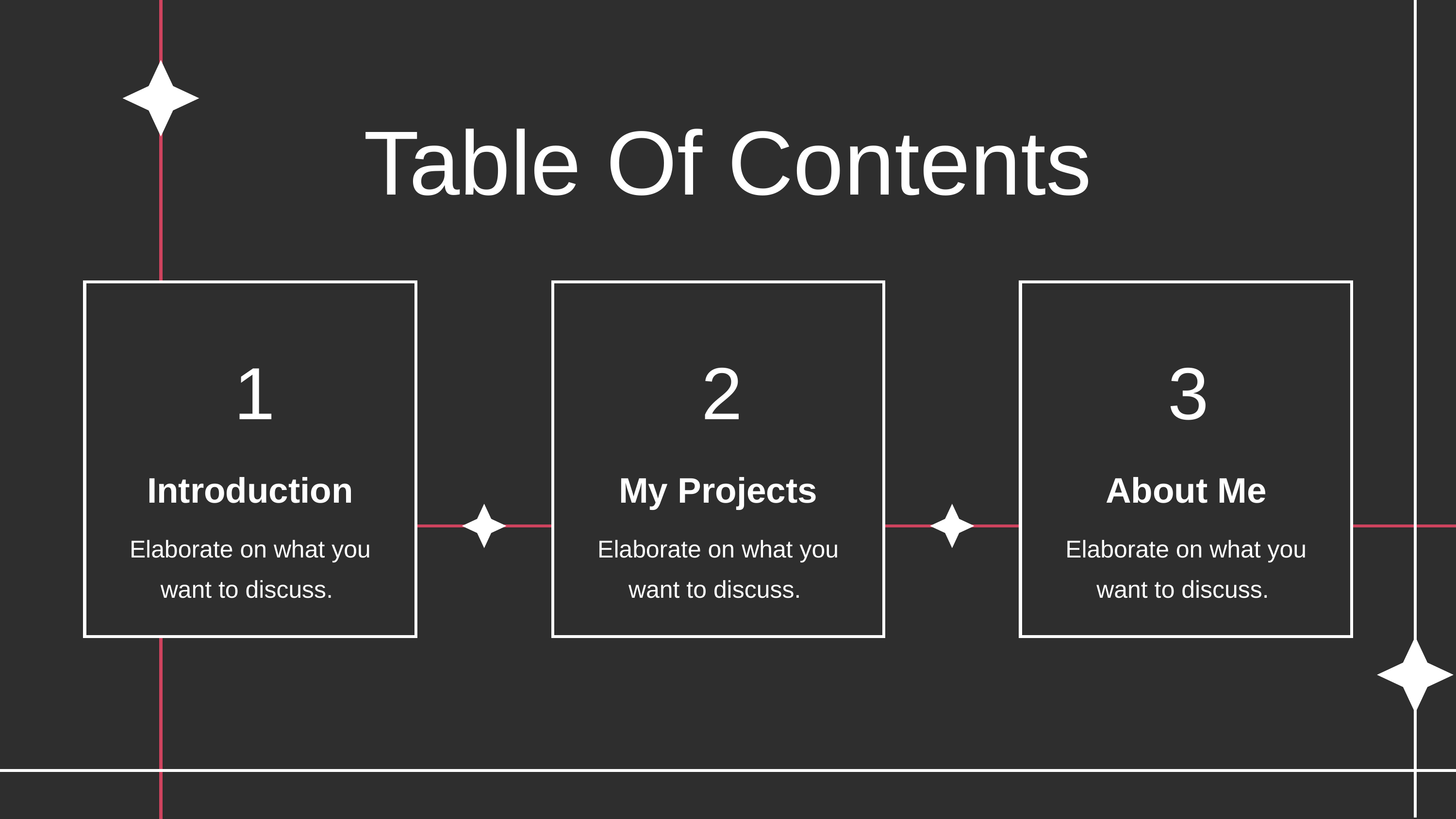

Table Of Contents

1
2
3
Introduction
My Projects
About Me

Elaborate on what you want to discuss.
Elaborate on what you want to discuss.
Elaborate on what you want to discuss.